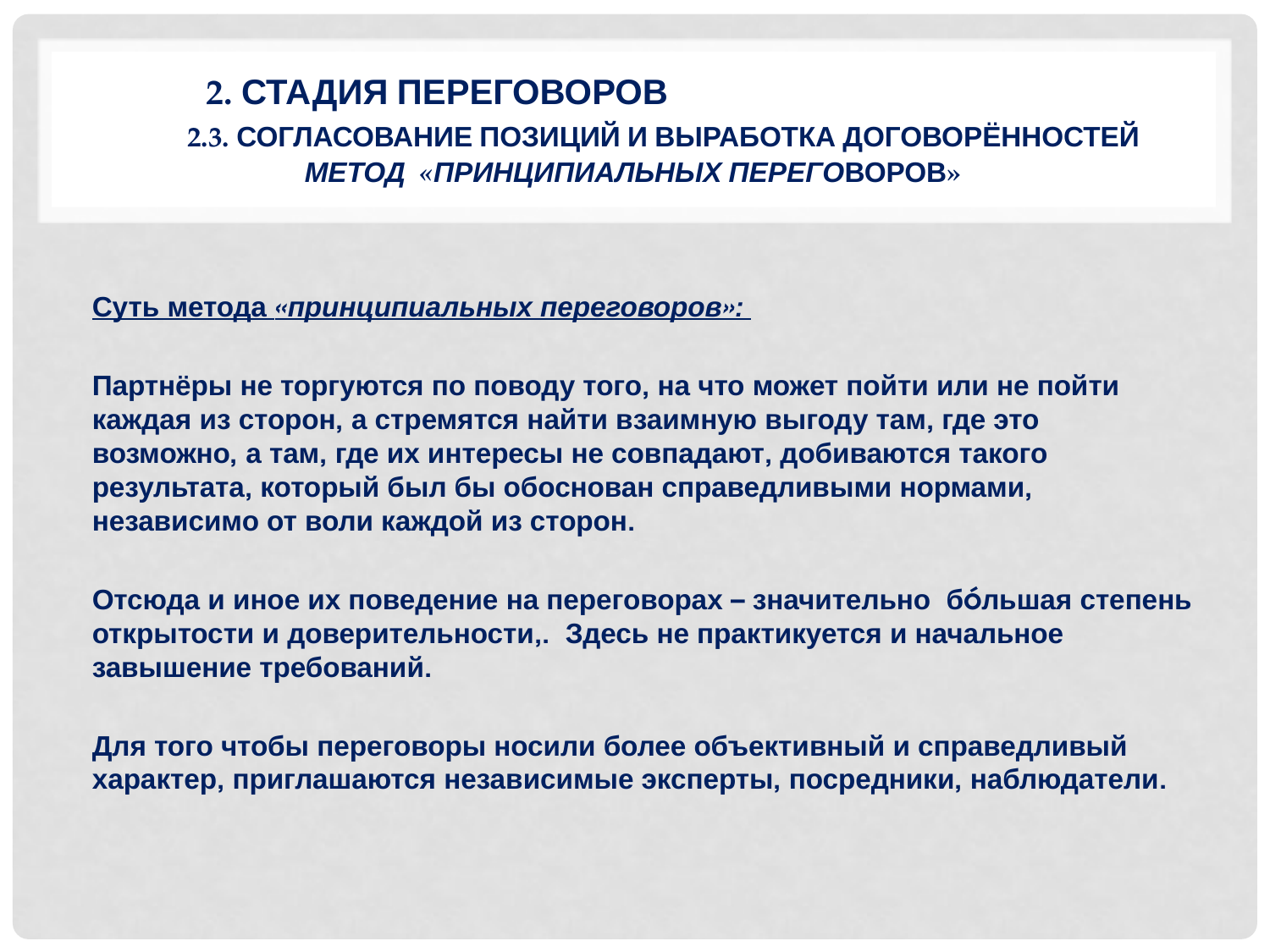

# 2. Стадия переговоров                                                                   2.3. Согласование позиций и выработка договорённостей метод  «принципиальных переговоров»

Суть метода «принципиальных переговоров»:

Партнёры не торгуются по поводу того, на что может пойти или не пойти каждая из сторон, а стремятся найти взаимную выгоду там, где это возможно, а там, где их интересы не совпадают, добиваются такого результата, который был бы обоснован справедливыми нормами, независимо от воли каждой из сторон.

Отсюда и иное их поведение на переговорах – значительно  бóльшая степень открытости и доверительности,.  Здесь не практикуется и начальное завышение требований.

Для того чтобы переговоры носили более объективный и справедливый характер, приглашаются независимые эксперты, посредники, наблюдатели.